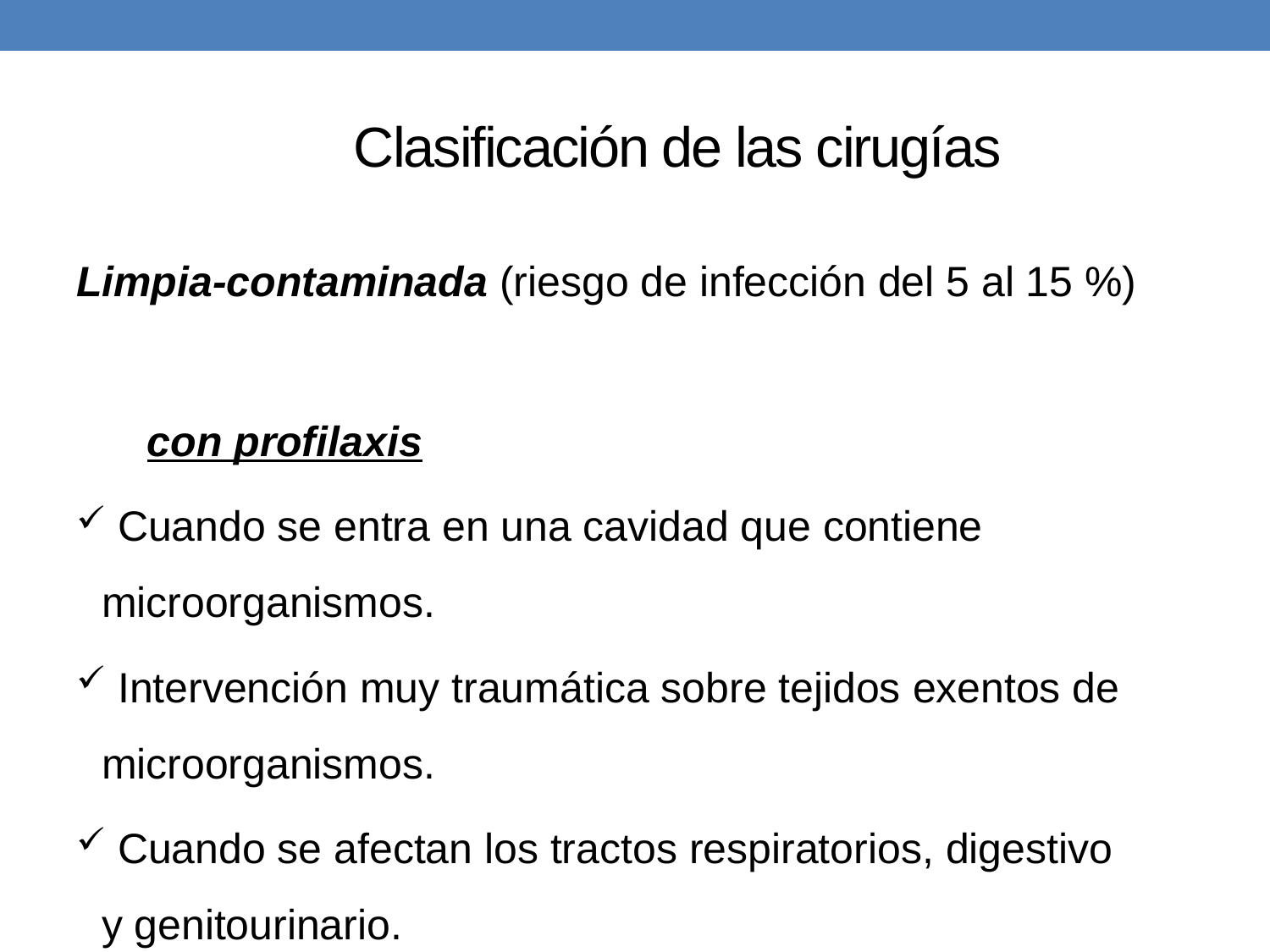

# Clasificación de las cirugías
Limpia-contaminada (riesgo de infección del 5 al 15 %)
      con profilaxis
 Cuando se entra en una cavidad que contiene microorganismos.
 Intervención muy traumática sobre tejidos exentos de microorganismos.
 Cuando se afectan los tractos respiratorios, digestivo y genitourinario.